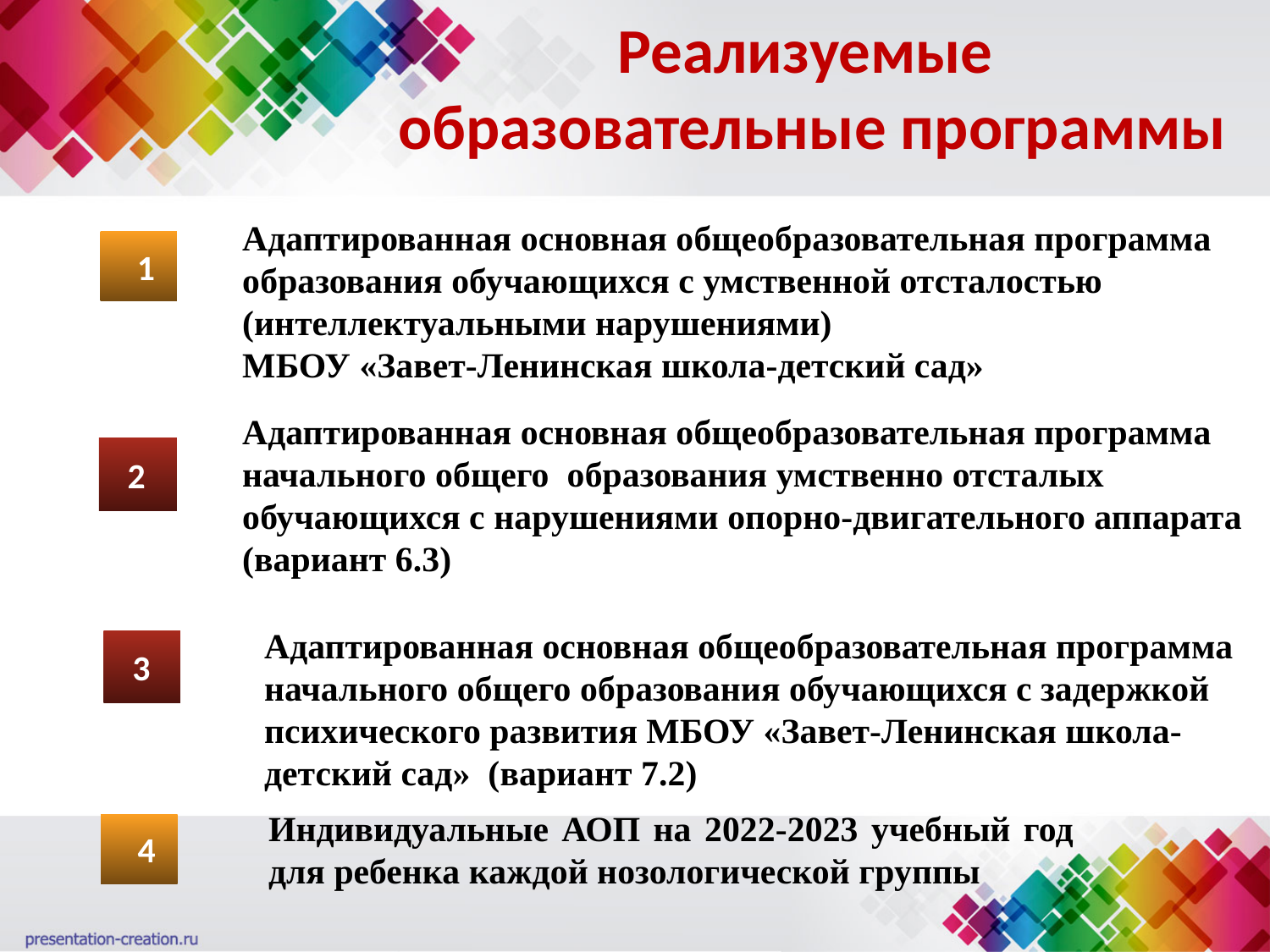

# Реализуемые образовательные программы
Адаптированная основная общеобразовательная программа образования обучающихся с умственной отсталостью (интеллектуальными нарушениями)
МБОУ «Завет-Ленинская школа-детский сад»
   1
Адаптированная основная общеобразовательная программа начального общего  образования умственно отсталых обучающихся с нарушениями опорно-двигательного аппарата (вариант 6.3)
  2
3

Адаптированная основная общеобразовательная программа начального общего образования обучающихся с задержкой психического развития МБОУ «Завет-Ленинская школа-детский сад»  (вариант 7.2)
  3
Индивидуальные АОП на 2022-2023 учебный год для ребенка каждой нозологической группы
   4